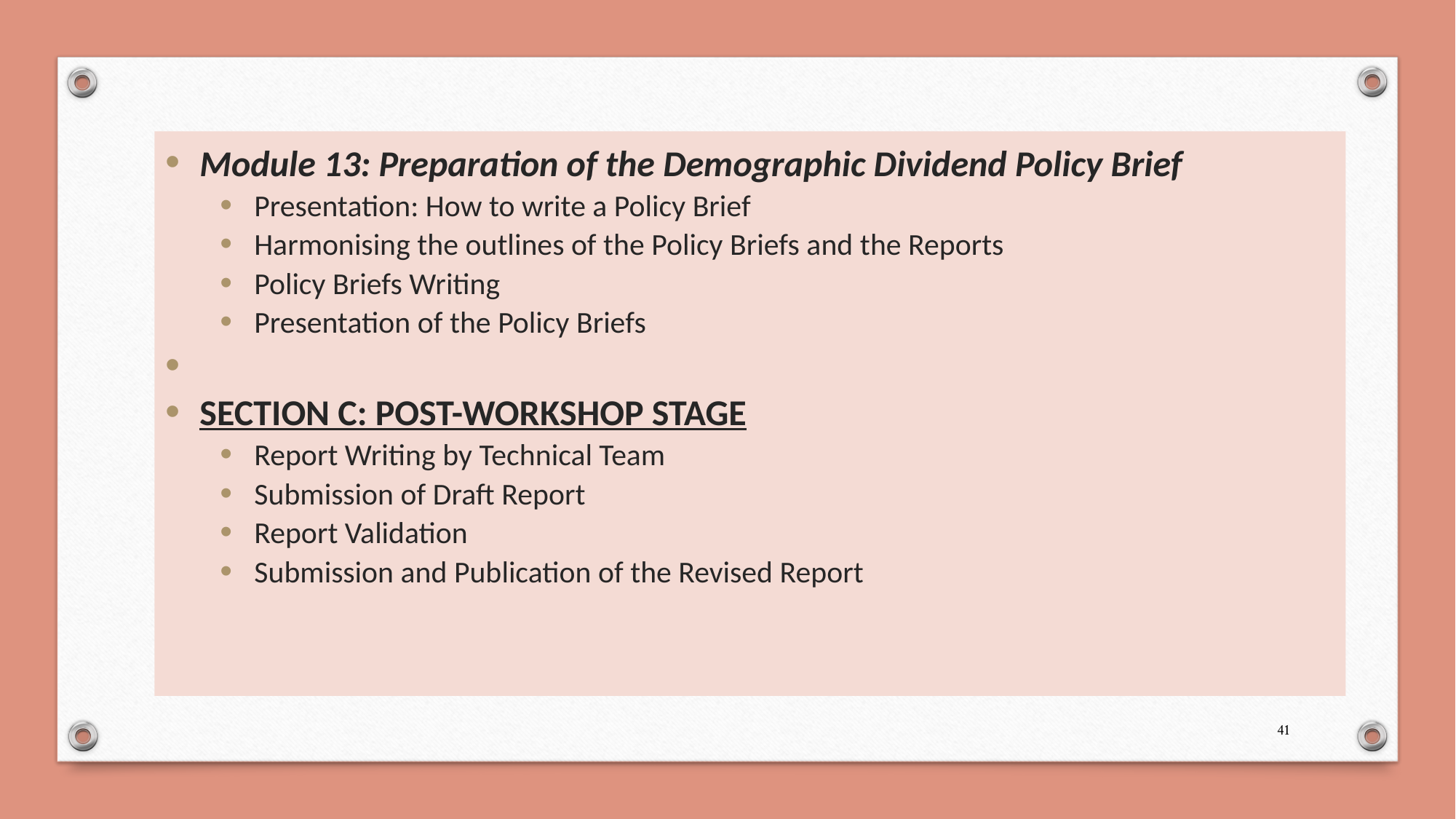

#
Module 13: Preparation of the Demographic Dividend Policy Brief
Presentation: How to write a Policy Brief
Harmonising the outlines of the Policy Briefs and the Reports
Policy Briefs Writing
Presentation of the Policy Briefs

SECTION C: POST-WORKSHOP STAGE
Report Writing by Technical Team
Submission of Draft Report
Report Validation
Submission and Publication of the Revised Report

41